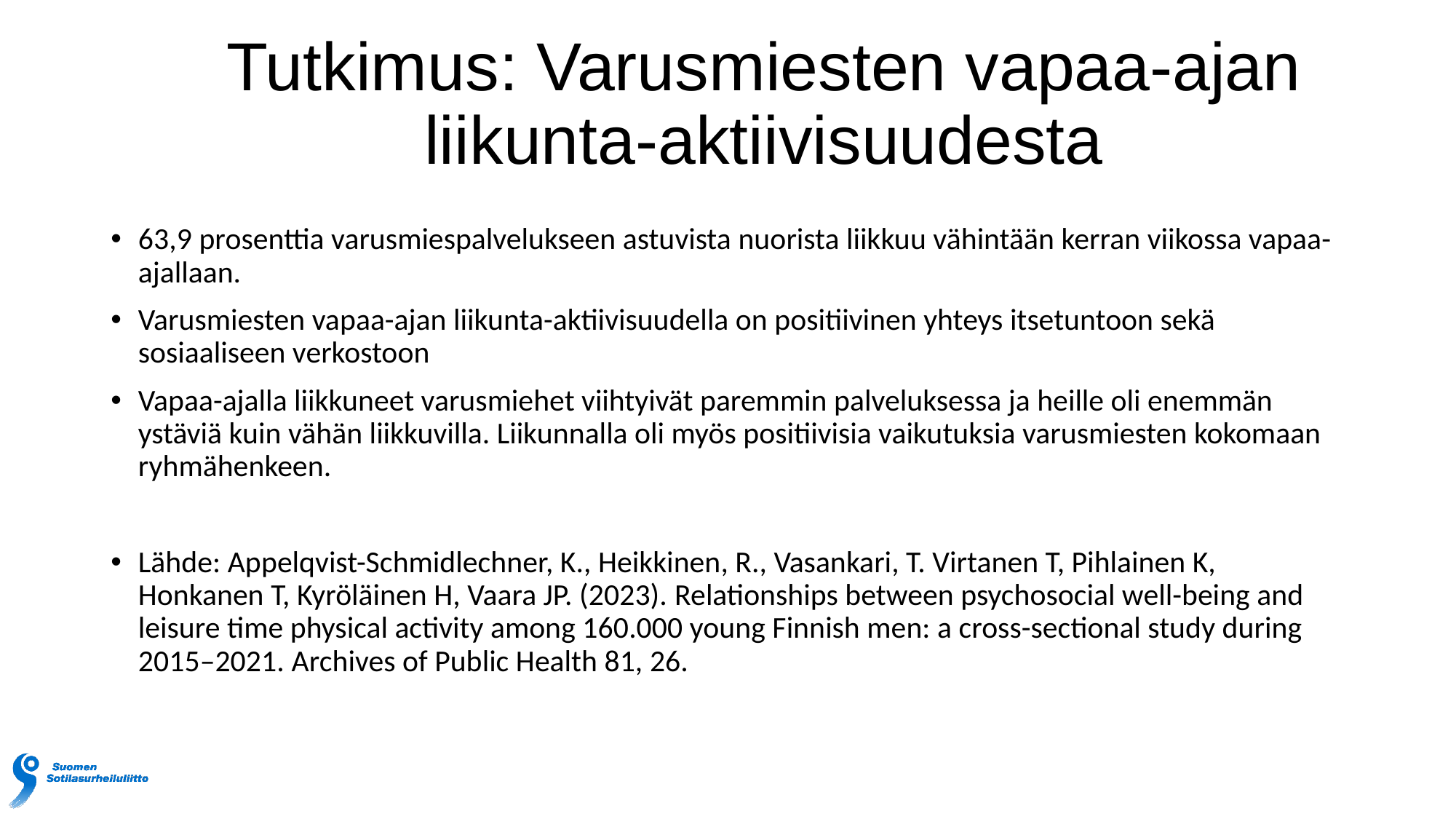

# Tutkimus: Varusmiesten vapaa-ajan liikunta-aktiivisuudesta
63,9 prosenttia varusmiespalvelukseen astuvista nuorista liikkuu vähintään kerran viikossa vapaa-ajallaan.
Varusmiesten vapaa-ajan liikunta-aktiivisuudella on positiivinen yhteys itsetuntoon sekä sosiaaliseen verkostoon
Vapaa-ajalla liikkuneet varusmiehet viihtyivät paremmin palveluksessa ja heille oli enemmän ystäviä kuin vähän liikkuvilla. Liikunnalla oli myös positiivisia vaikutuksia varusmiesten kokomaan ryhmähenkeen.

Lähde: Appelqvist-Schmidlechner, K., Heikkinen, R., Vasankari, T. Virtanen T, Pihlainen K, Honkanen T, Kyröläinen H, Vaara JP. (2023). Relationships between psychosocial well-being and leisure time physical activity among 160.000 young Finnish men: a cross-sectional study during 2015–2021. Archives of Public Health 81, 26.